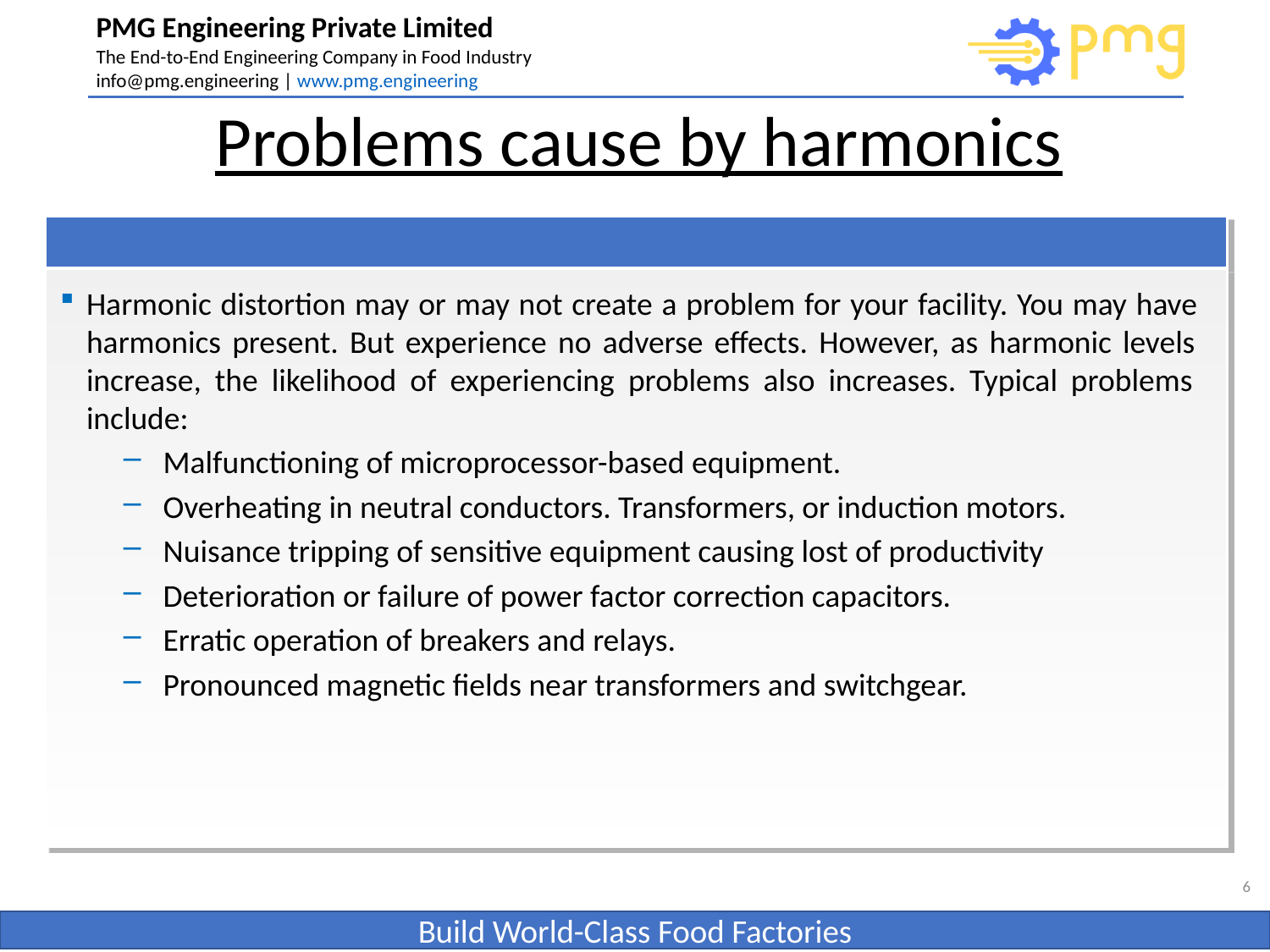

# Problems cause by harmonics

Harmonic distortion may or may not create a problem for your facility. You may have  harmonics present. But experience no adverse effects. However, as harmonic levels  increase, the likelihood of experiencing problems also increases. Typical problems  include:
Malfunctioning of microprocessor-based equipment.
Overheating in neutral conductors. Transformers, or induction motors.
Nuisance tripping of sensitive equipment causing lost of productivity
Deterioration or failure of power factor correction capacitors.
Erratic operation of breakers and relays.
Pronounced magnetic fields near transformers and switchgear.
6